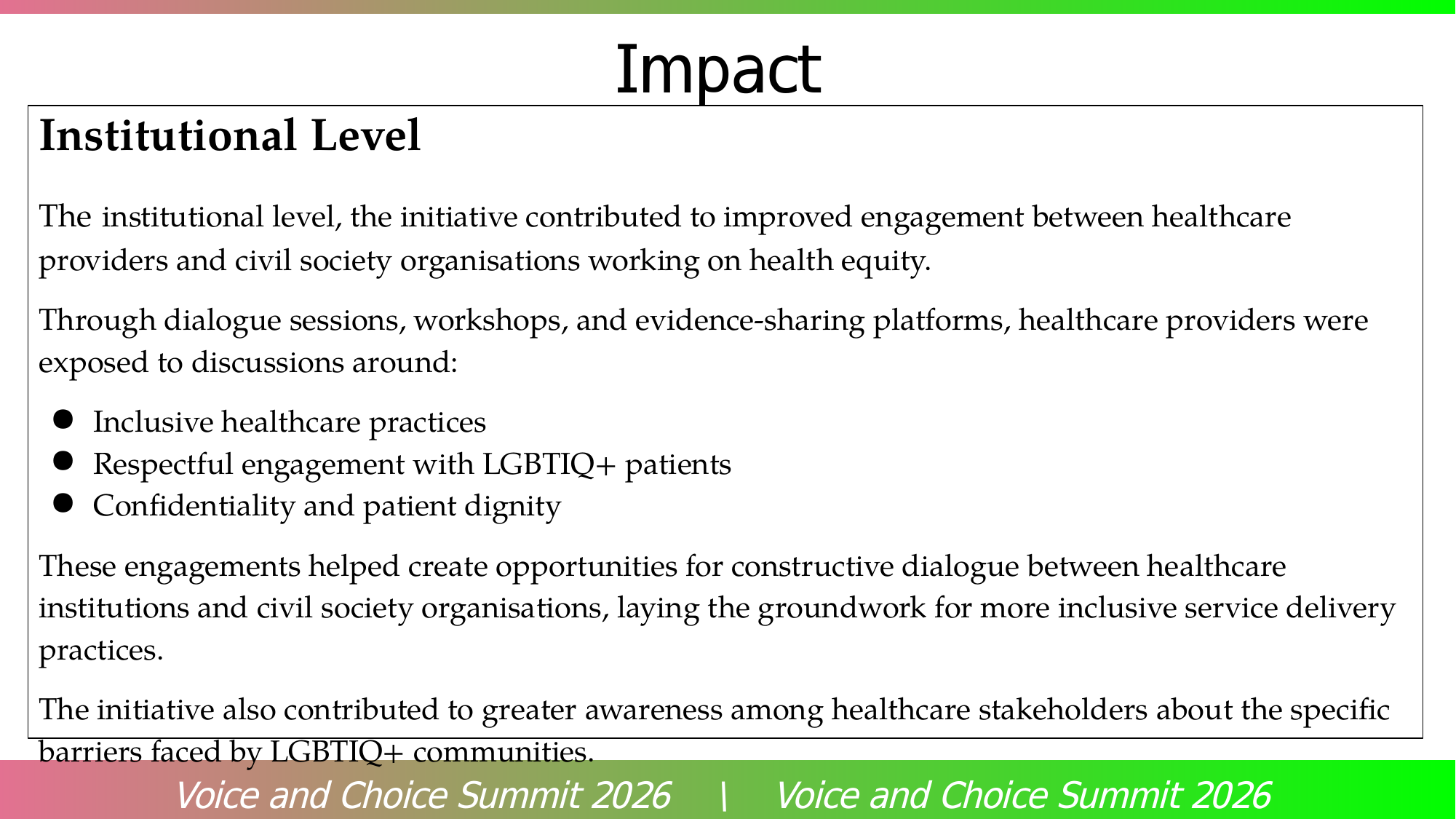

Impact
Institutional Level
The institutional level, the initiative contributed to improved engagement between healthcare providers and civil society organisations working on health equity.
Through dialogue sessions, workshops, and evidence-sharing platforms, healthcare providers were exposed to discussions around:
Inclusive healthcare practices
Respectful engagement with LGBTIQ+ patients
Confidentiality and patient dignity
These engagements helped create opportunities for constructive dialogue between healthcare institutions and civil society organisations, laying the groundwork for more inclusive service delivery practices.
The initiative also contributed to greater awareness among healthcare stakeholders about the specific barriers faced by LGBTIQ+ communities.

Voice and Choice Summit 2026    \    Voice and Choice Summit 2026